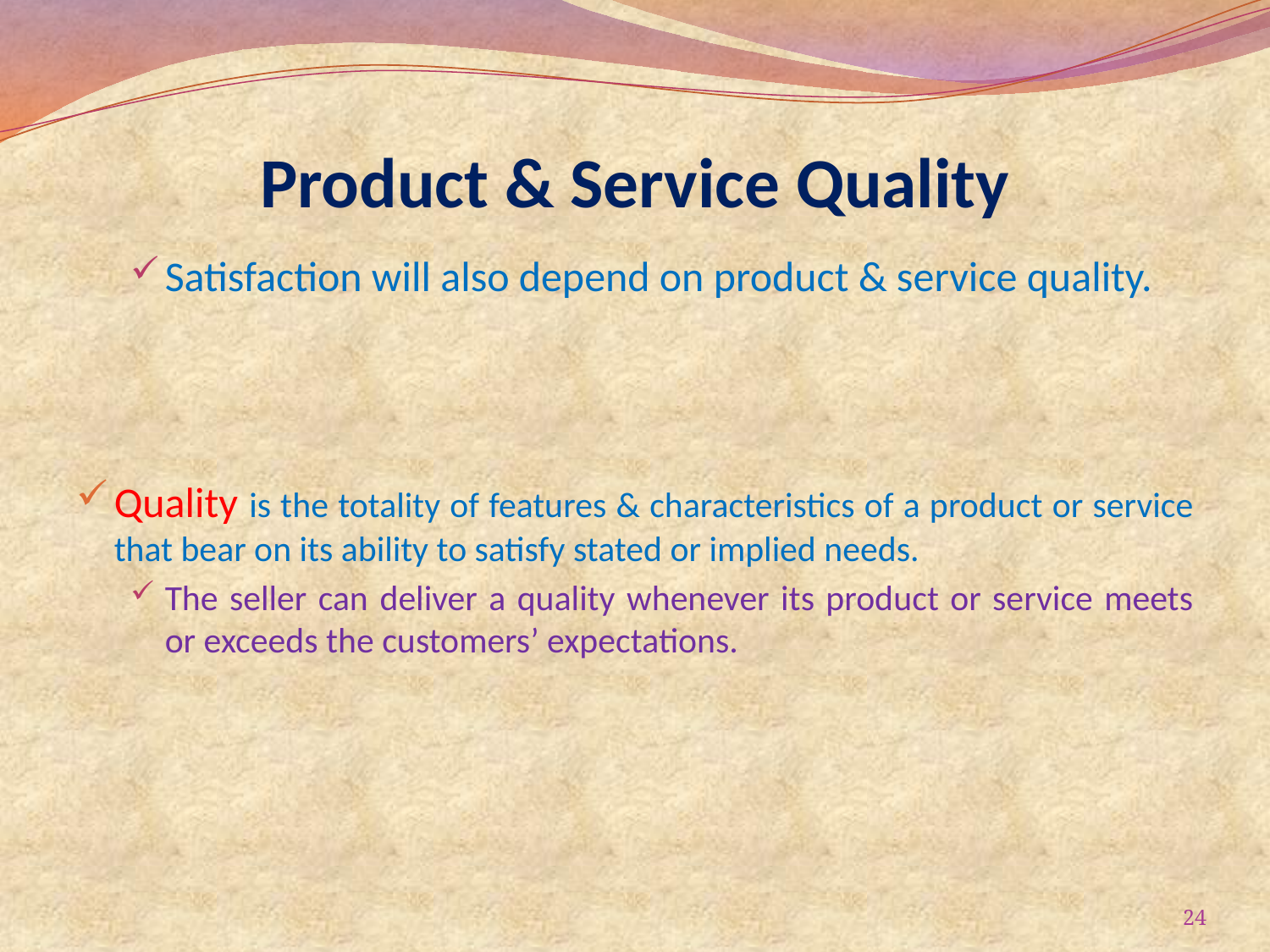

# Product & Service Quality
Satisfaction will also depend on product & service quality.

Quality is the totality of features & characteristics of a product or service that bear on its ability to satisfy stated or implied needs.
The seller can deliver a quality whenever its product or service meets or exceeds the customers’ expectations.

24